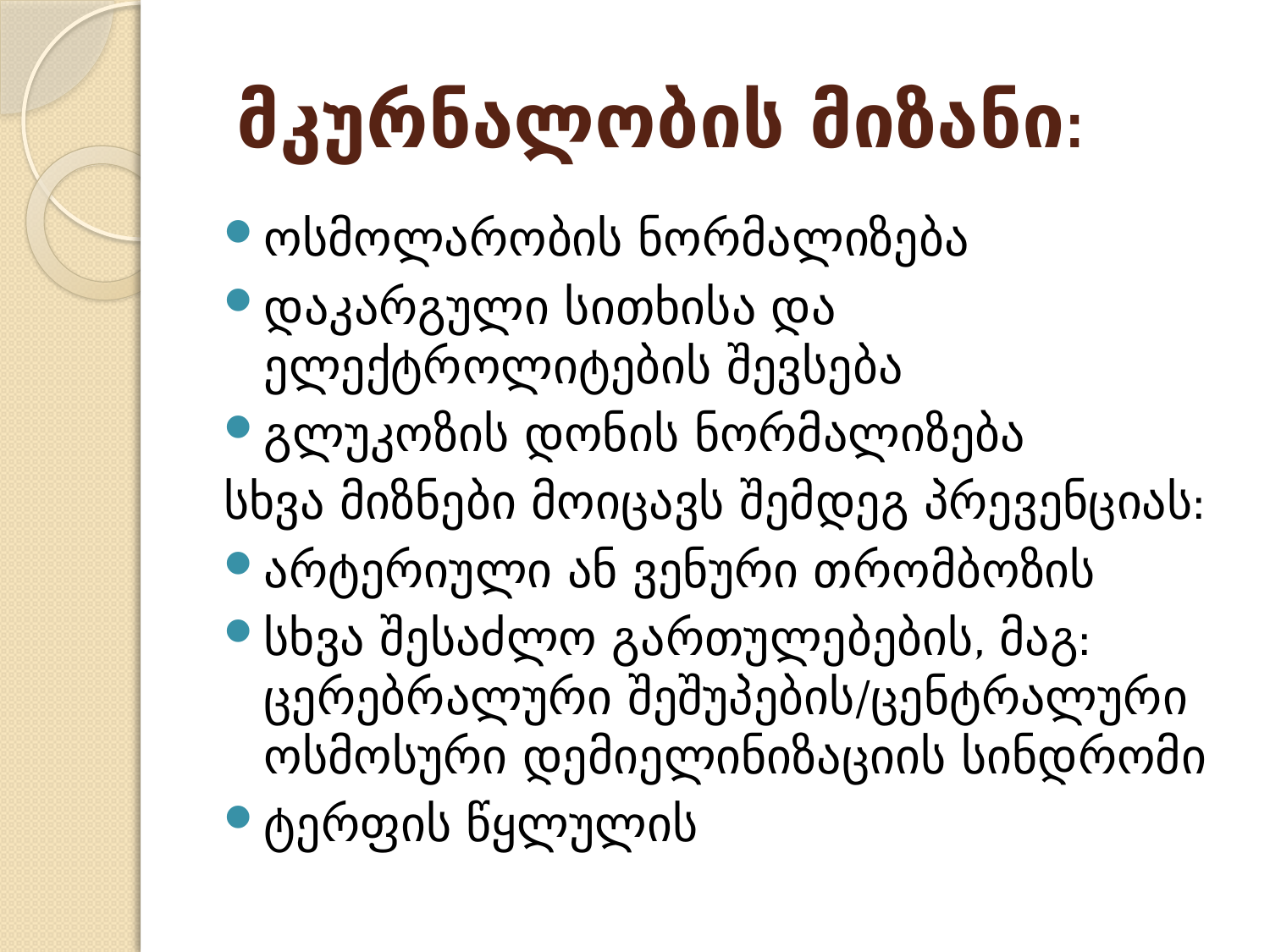

# მკურნალობის მიზანი:
ოსმოლარობის ნორმალიზება
დაკარგული სითხისა და ელექტროლიტების შევსება
გლუკოზის დონის ნორმალიზება
სხვა მიზნები მოიცავს შემდეგ პრევენციას:
არტერიული ან ვენური თრომბოზის
სხვა შესაძლო გართულებების, მაგ: ცერებრალური შეშუპების/ცენტრალური ოსმოსური დემიელინიზაციის სინდრომი
ტერფის წყლულის